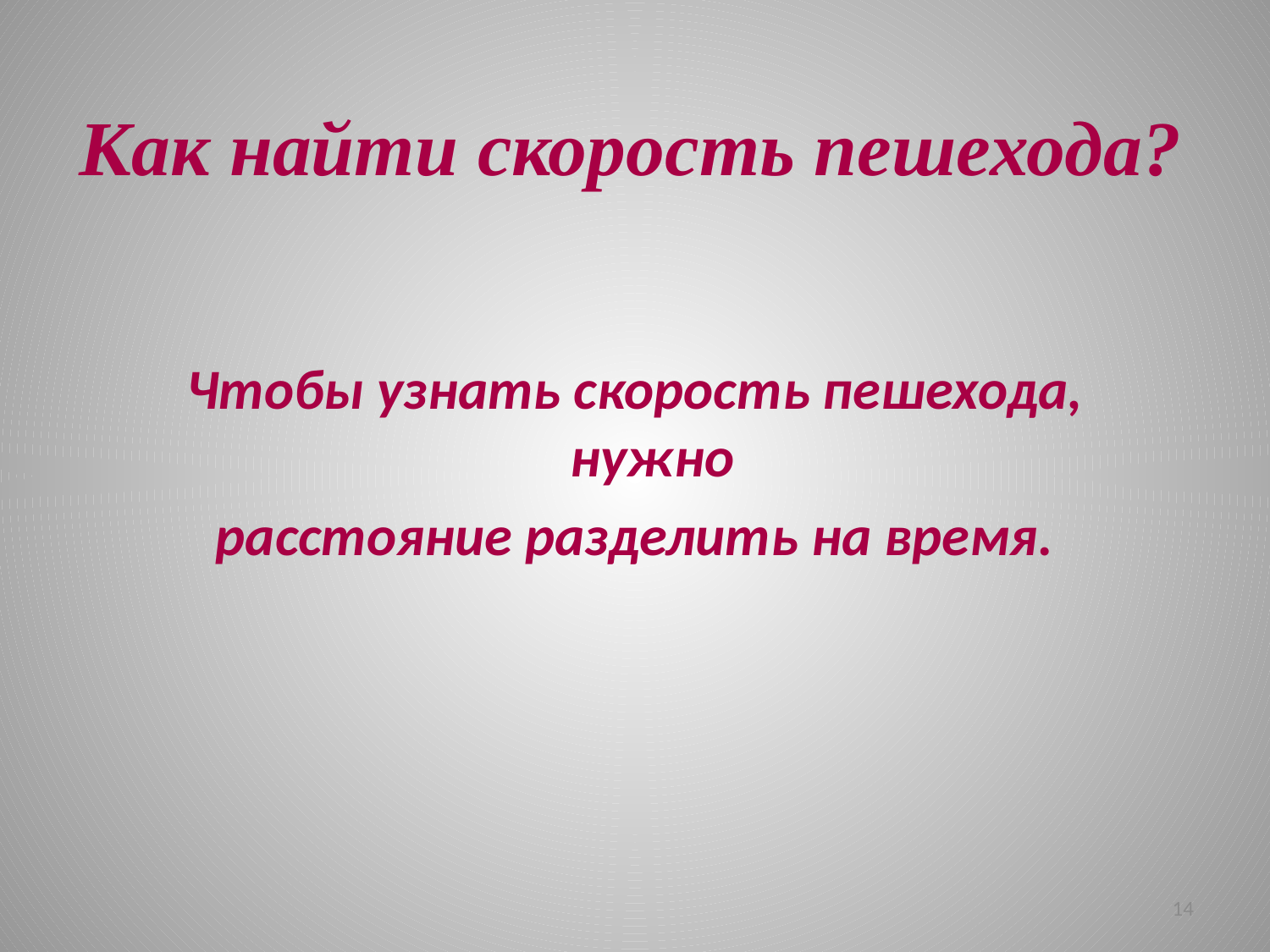

# Как найти скорость пешехода?

Чтобы узнать скорость пешехода, нужно
расстояние разделить на время.
14